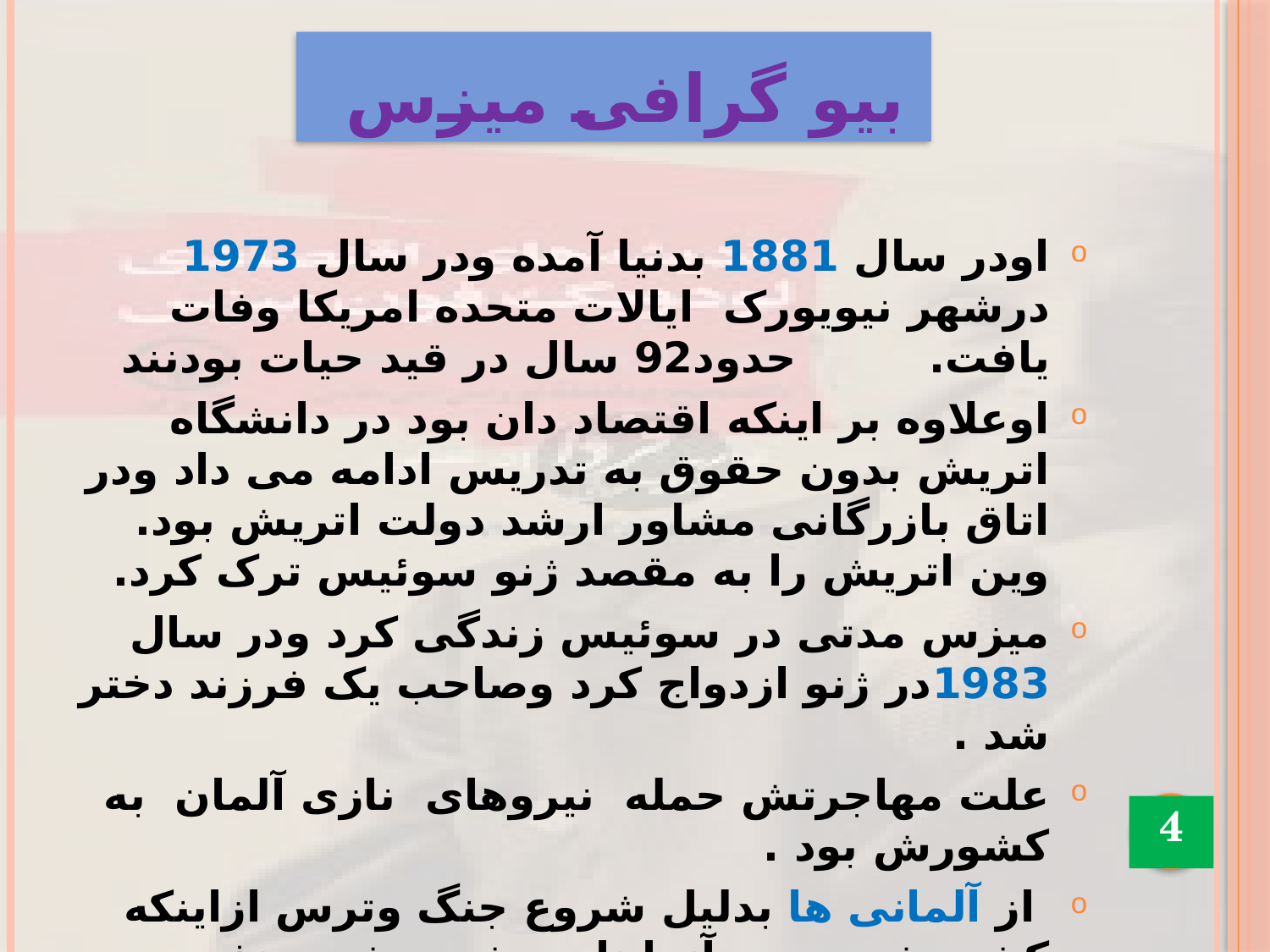

# بیو گرافی میزس
اودر سال 1881 بدنیا آمده ودر سال 1973 درشهر نیویورک  ایالات متحده امریکا وفات یافت.         حدود92 سال در قید حیات بودنند
اوعلاوه بر اینکه اقتصاد دان بود در دانشگاه اتریش بدون حقوق به تدریس ادامه می داد ودر اتاق بازرگانی مشاور ارشد دولت اتریش بود. وین اتریش را به مقصد ژنو سوئیس ترک کرد.
میزس مدتی در سوئیس زندگی کرد ودر سال 1983در ژنو ازدواج کرد وصاحب یک فرزند دختر شد .
علت مهاجرتش حمله  نیروهای  نازی آلمان  به کشورش بود .
 از آلمانی ها بدلیل شروع جنگ وترس ازاینکه کشورش بدست آنها نابود شود بشدت نفرت داشت .
در نهایت به امریکا رفت و آنجا استاد  مهمان  دانشگاه نیویورک شد.
4